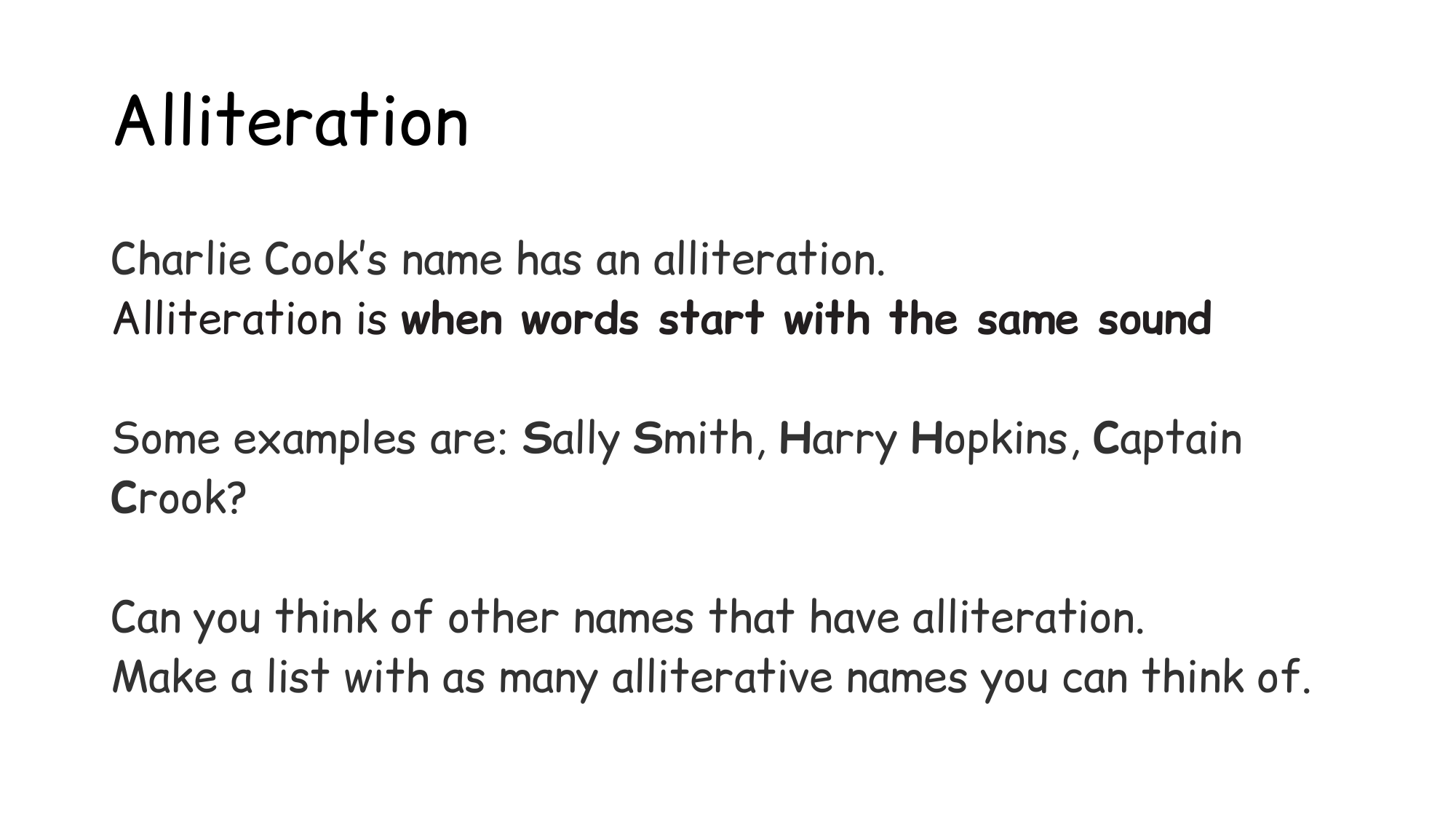

# Alliteration
Charlie Cook’s name has an alliteration.
Alliteration is when words start with the same sound

Some examples are: Sally Smith, Harry Hopkins, Captain Crook?

Can you think of other names that have alliteration.
Make a list with as many alliterative names you can think of.